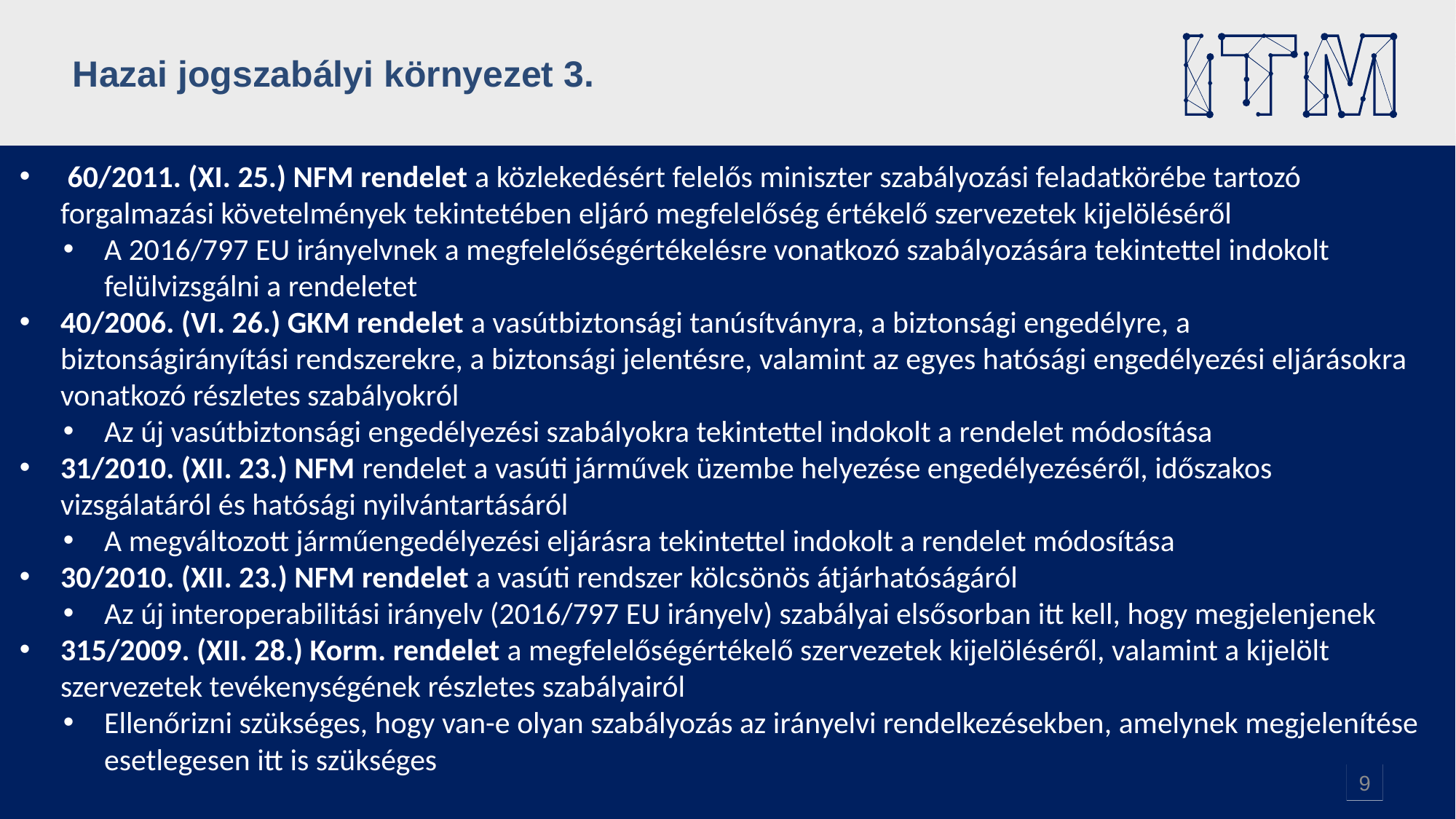

# Hazai jogszabályi környezet 3.

 60/2011. (XI. 25.) NFM rendelet a közlekedésért felelős miniszter szabályozási feladatkörébe tartozó forgalmazási követelmények tekintetében eljáró megfelelőség értékelő szervezetek kijelöléséről
A 2016/797 EU irányelvnek a megfelelőségértékelésre vonatkozó szabályozására tekintettel indokolt felülvizsgálni a rendeletet
40/2006. (VI. 26.) GKM rendelet a vasútbiztonsági tanúsítványra, a biztonsági engedélyre, a biztonságirányítási rendszerekre, a biztonsági jelentésre, valamint az egyes hatósági engedélyezési eljárásokra vonatkozó részletes szabályokról
Az új vasútbiztonsági engedélyezési szabályokra tekintettel indokolt a rendelet módosítása
31/2010. (XII. 23.) NFM rendelet a vasúti járművek üzembe helyezése engedélyezéséről, időszakos vizsgálatáról és hatósági nyilvántartásáról
A megváltozott járműengedélyezési eljárásra tekintettel indokolt a rendelet módosítása
30/2010. (XII. 23.) NFM rendelet a vasúti rendszer kölcsönös átjárhatóságáról
Az új interoperabilitási irányelv (2016/797 EU irányelv) szabályai elsősorban itt kell, hogy megjelenjenek
315/2009. (XII. 28.) Korm. rendelet a megfelelőségértékelő szervezetek kijelöléséről, valamint a kijelölt szervezetek tevékenységének részletes szabályairól
Ellenőrizni szükséges, hogy van-e olyan szabályozás az irányelvi rendelkezésekben, amelynek megjelenítése esetlegesen itt is szükséges

9